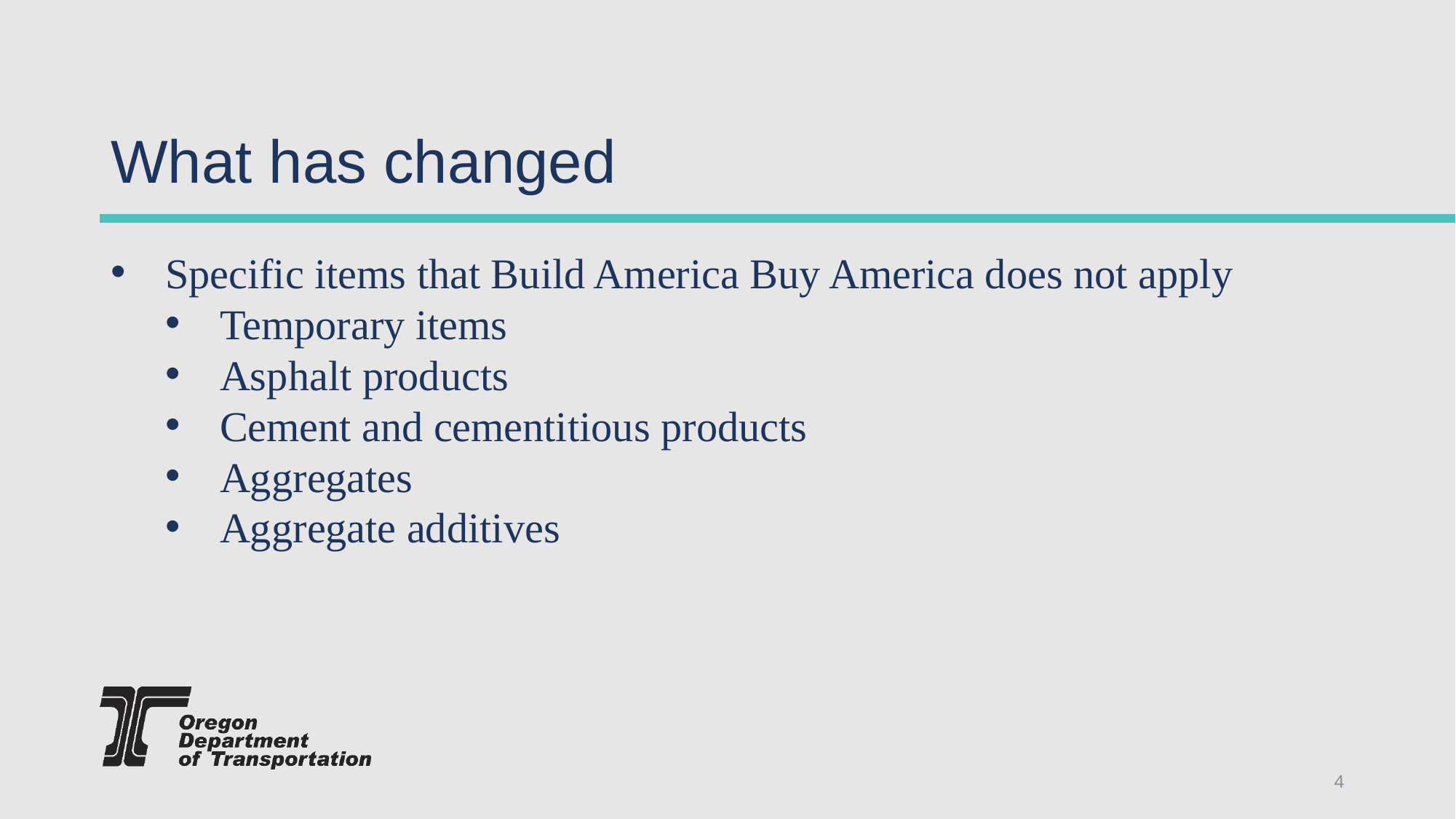

# What has changed
Specific items that Build America Buy America does not apply
Temporary items
Asphalt products
Cement and cementitious products
Aggregates
Aggregate additives

4